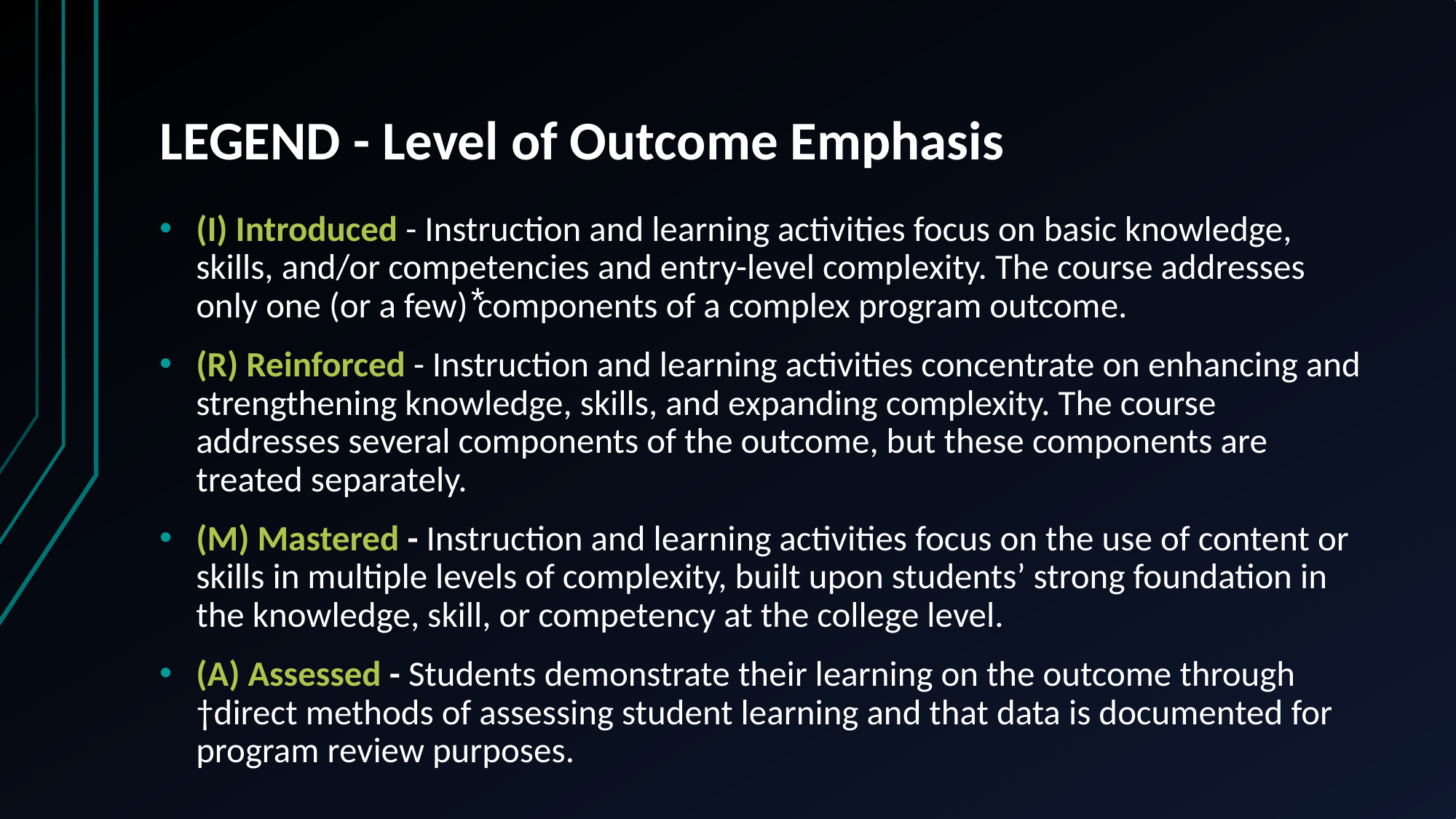

# LEGEND - Level of Outcome Emphasis
(I) Introduced - Instruction and learning activities focus on basic knowledge, skills, and/or competencies and entry-level complexity. The course addresses only one (or a few) ⃰components of a complex program outcome.
(R) Reinforced - Instruction and learning activities concentrate on enhancing and strengthening knowledge, skills, and expanding complexity. The course addresses several components of the outcome, but these components are treated separately.
(M) Mastered - Instruction and learning activities focus on the use of content or skills in multiple levels of complexity, built upon students’ strong foundation in the knowledge, skill, or competency at the college level.
(A) Assessed - Students demonstrate their learning on the outcome through †direct methods of assessing student learning and that data is documented for program review purposes.